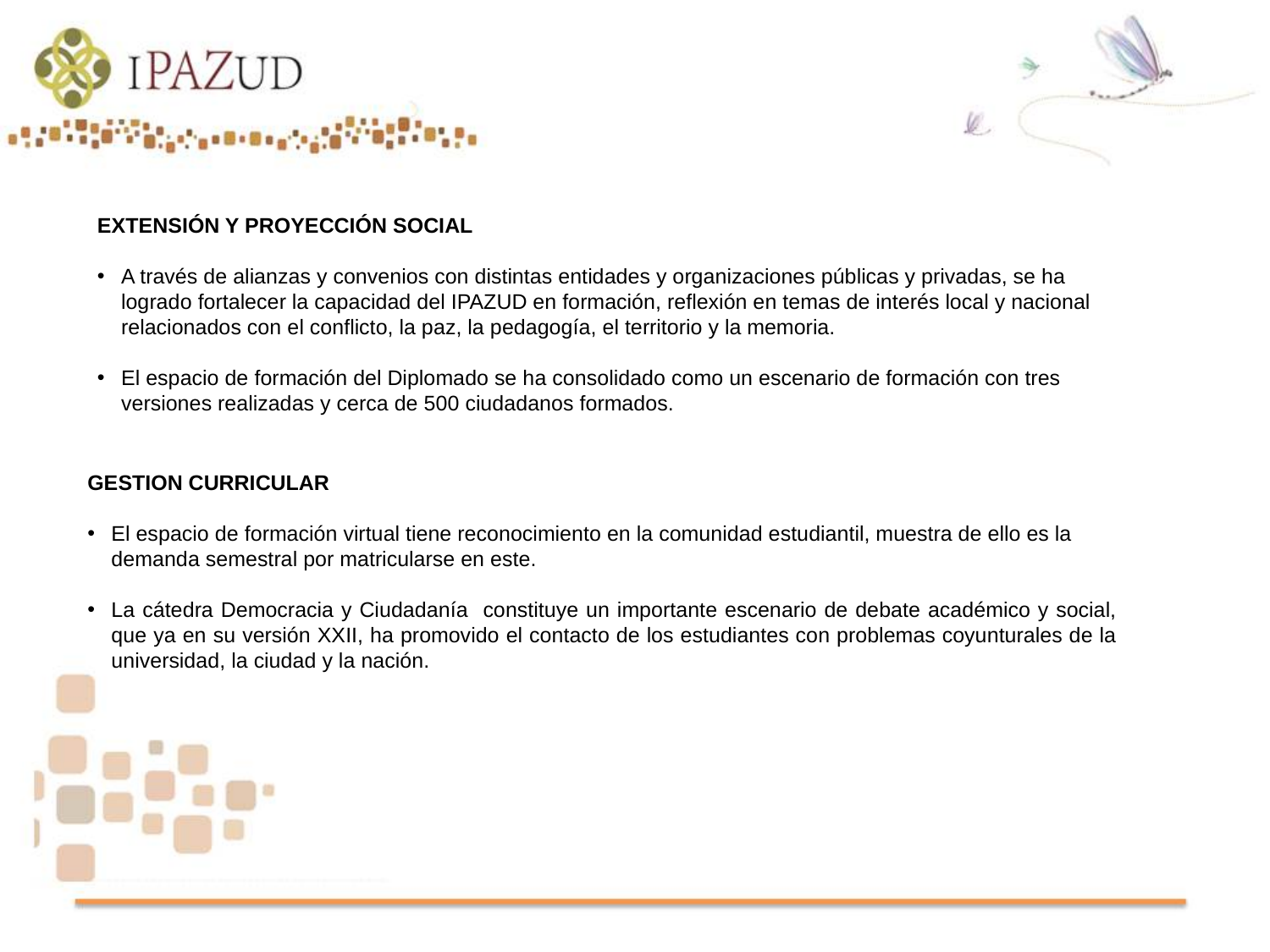

EXTENSIÓN Y PROYECCIÓN SOCIAL

A través de alianzas y convenios con distintas entidades y organizaciones públicas y privadas, se ha logrado fortalecer la capacidad del IPAZUD en formación, reflexión en temas de interés local y nacional relacionados con el conflicto, la paz, la pedagogía, el territorio y la memoria.

El espacio de formación del Diplomado se ha consolidado como un escenario de formación con tres versiones realizadas y cerca de 500 ciudadanos formados.
GESTION CURRICULAR

El espacio de formación virtual tiene reconocimiento en la comunidad estudiantil, muestra de ello es la demanda semestral por matricularse en este.

La cátedra Democracia y Ciudadanía  constituye un importante escenario de debate académico y social, que ya en su versión XXII, ha promovido el contacto de los estudiantes con problemas coyunturales de la universidad, la ciudad y la nación.